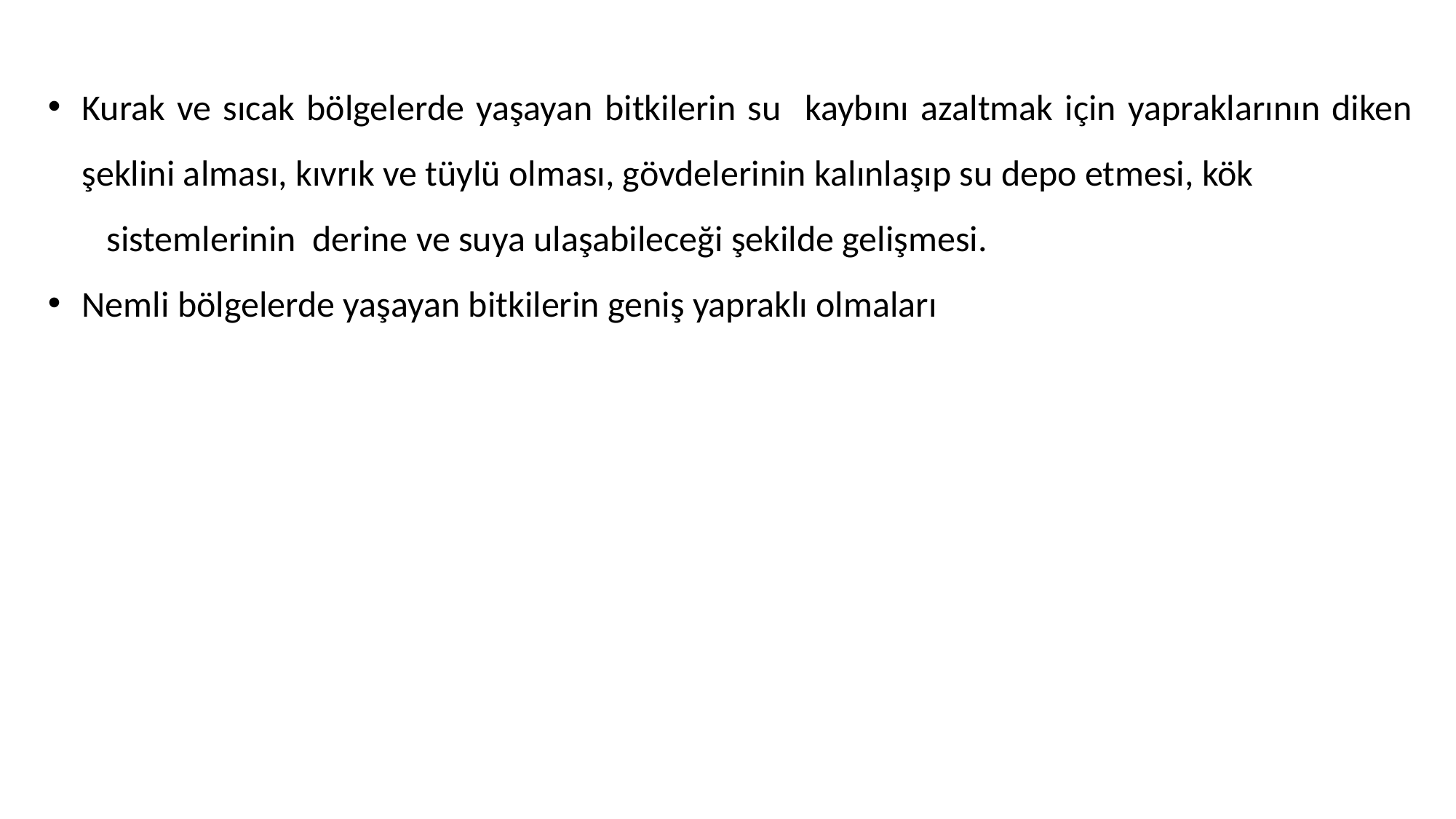

Kurak ve sıcak bölgelerde yaşayan bitkilerin su  kaybını azaltmak için yapraklarının diken şeklini alması, kıvrık ve tüylü olması, gövdelerinin kalınlaşıp su depo etmesi, kök                       sistemlerinin  derine ve suya ulaşabileceği şekilde gelişmesi.
Nemli bölgelerde yaşayan bitkilerin geniş yapraklı olmaları